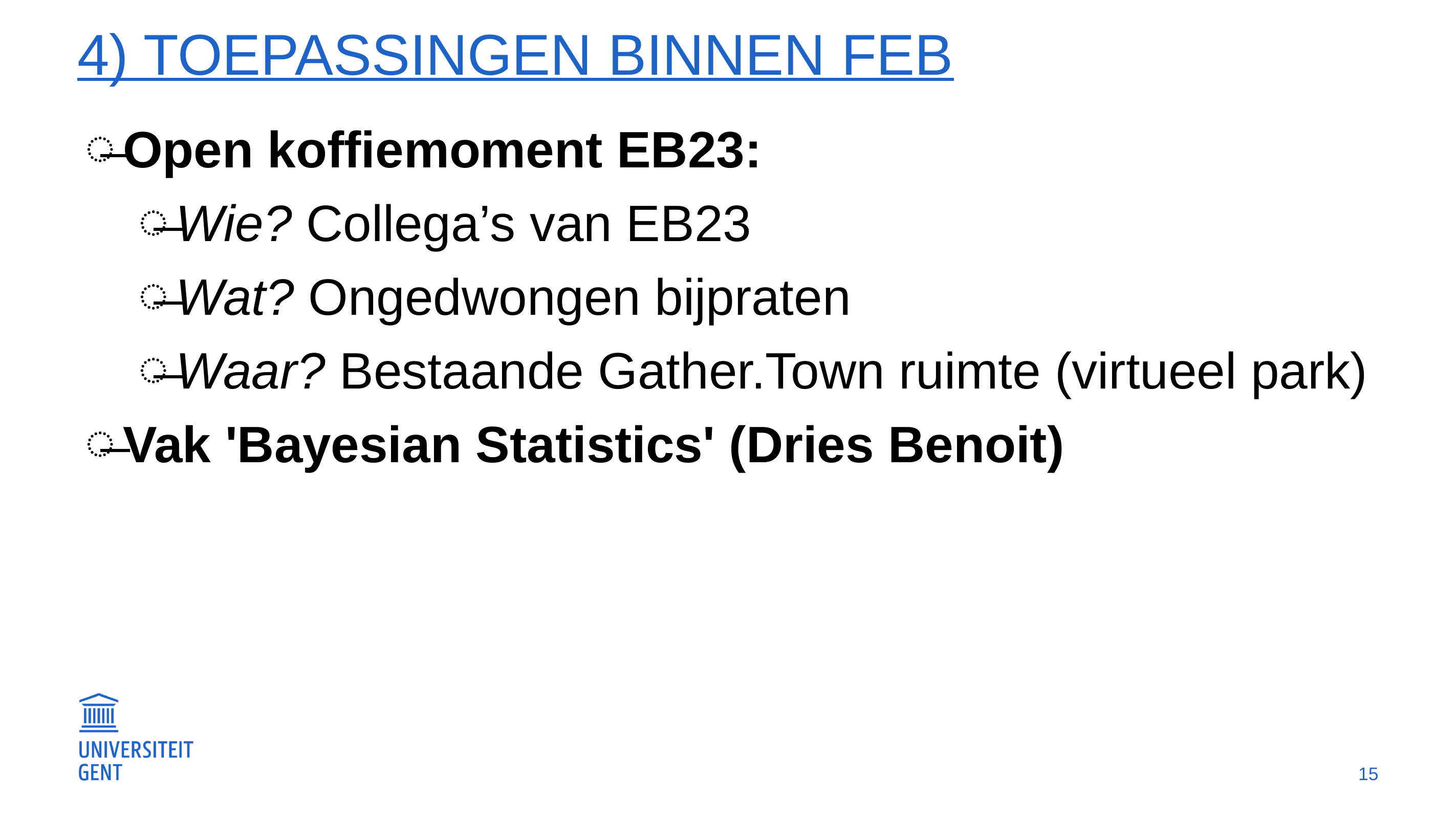

# 4) Toepassingen binnen fEB
Open koffiemoment EB23:
Wie? Collega’s van EB23
Wat? Ongedwongen bijpraten
Waar? Bestaande Gather.Town ruimte (virtueel park)
Vak 'Bayesian Statistics' (Dries Benoit)
15